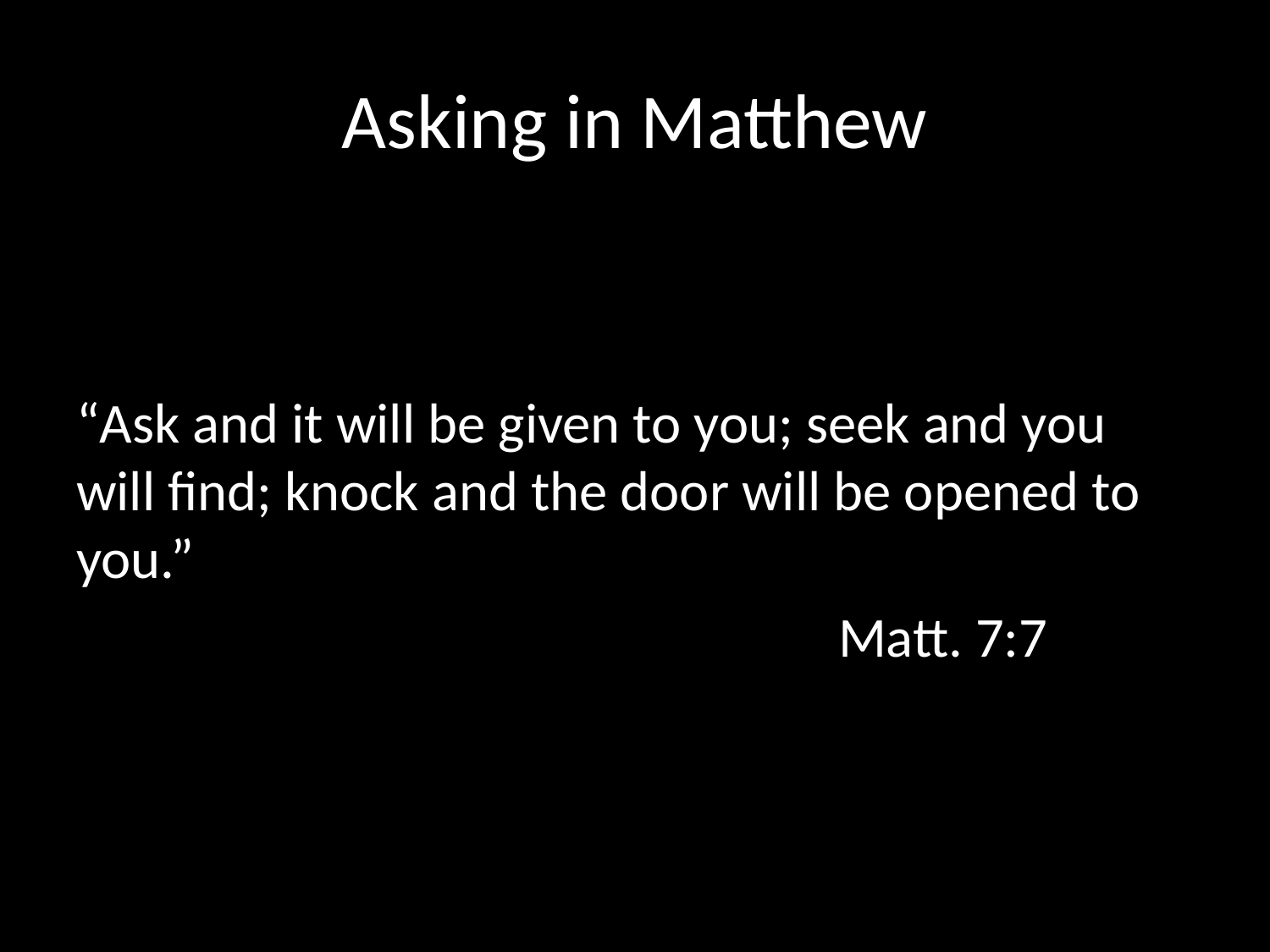

# Asking in Matthew

“Ask and it will be given to you; seek and you will find; knock and the door will be opened to you.”
						Matt. 7:7